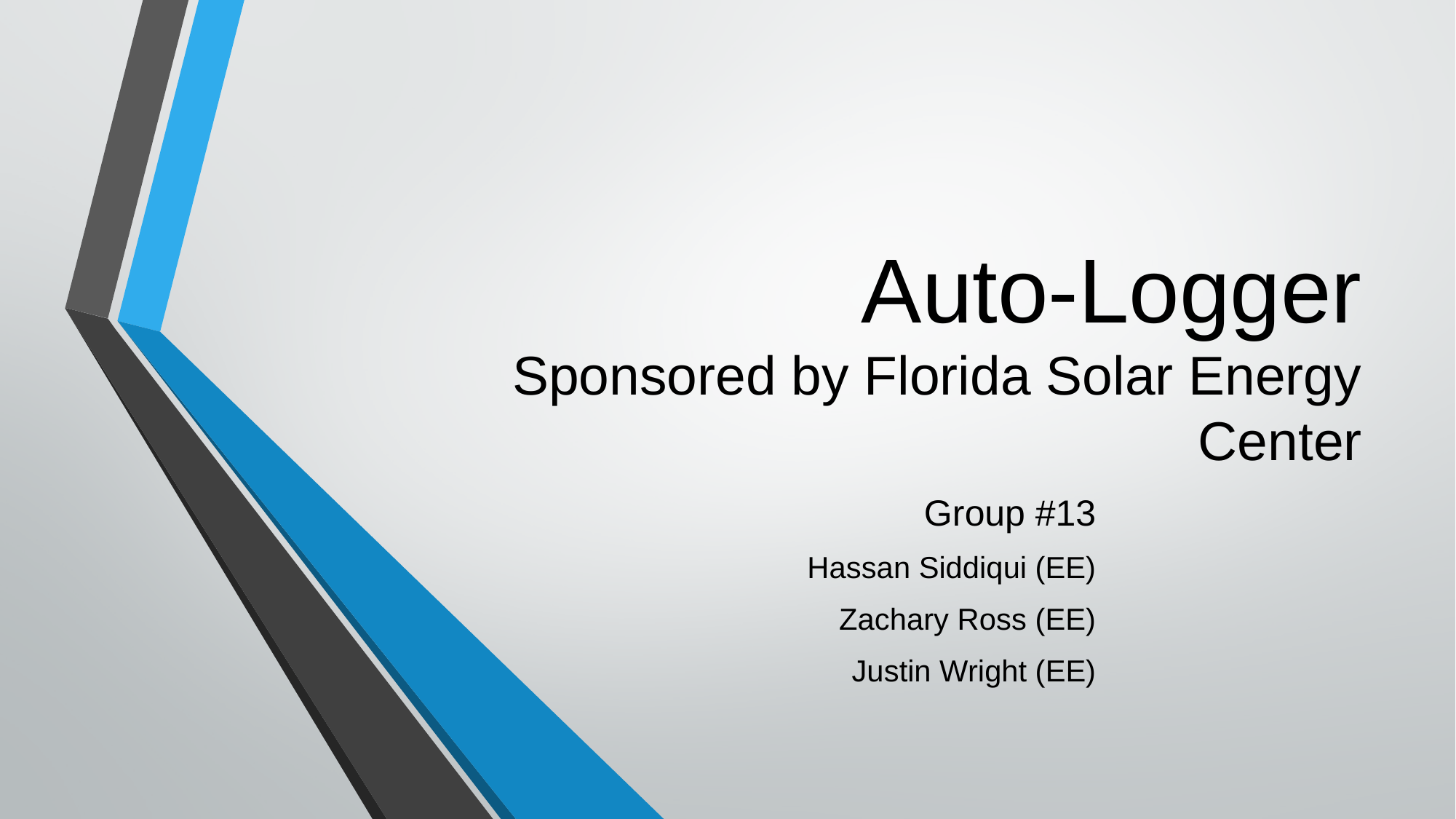

# Auto-Logger Sponsored by Florida Solar Energy Center
Group #13
Hassan Siddiqui (EE)
Zachary Ross (EE)
Justin Wright (EE)